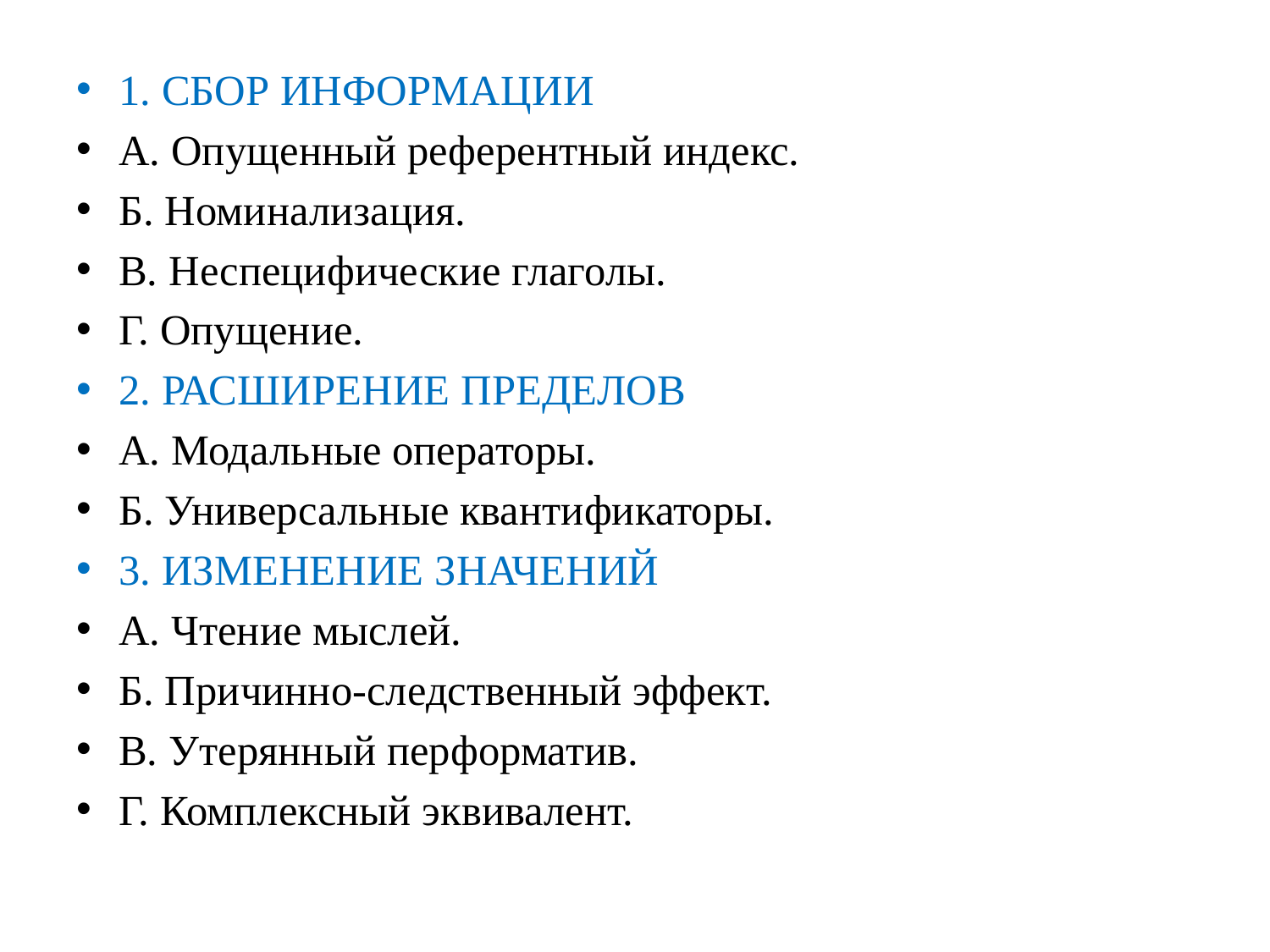

1. СБОР ИНФОРМАЦИИ
А. Опущенный референтный индекс.
Б. Номинализация.
В. Неспецифические глаголы.
Г. Опущение.
2. РАСШИРЕНИЕ ПРЕДЕЛОВ
А. Модальные операторы.
Б. Универсальные квантификаторы.
3. ИЗМЕНЕНИЕ ЗНАЧЕНИЙ
A. Чтение мыслей.
Б. Причинно-следственный эффект.
B. Утерянный перформатив.
Г. Комплексный эквивалент.